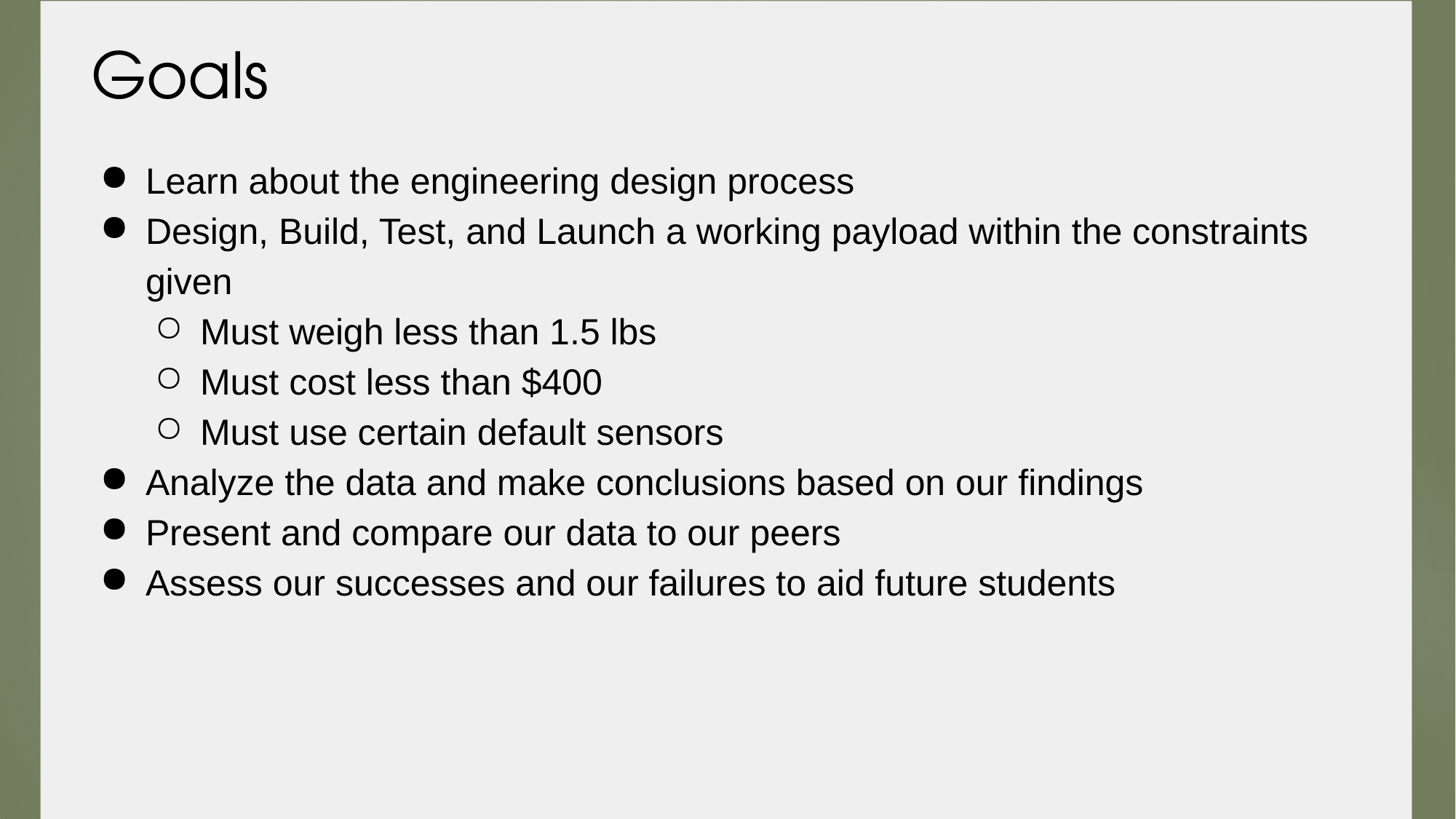

# Goals
Learn about the engineering design process
Design, Build, Test, and Launch a working payload within the constraints given
Must weigh less than 1.5 lbs
Must cost less than $400
Must use certain default sensors
Analyze the data and make conclusions based on our findings
Present and compare our data to our peers
Assess our successes and our failures to aid future students